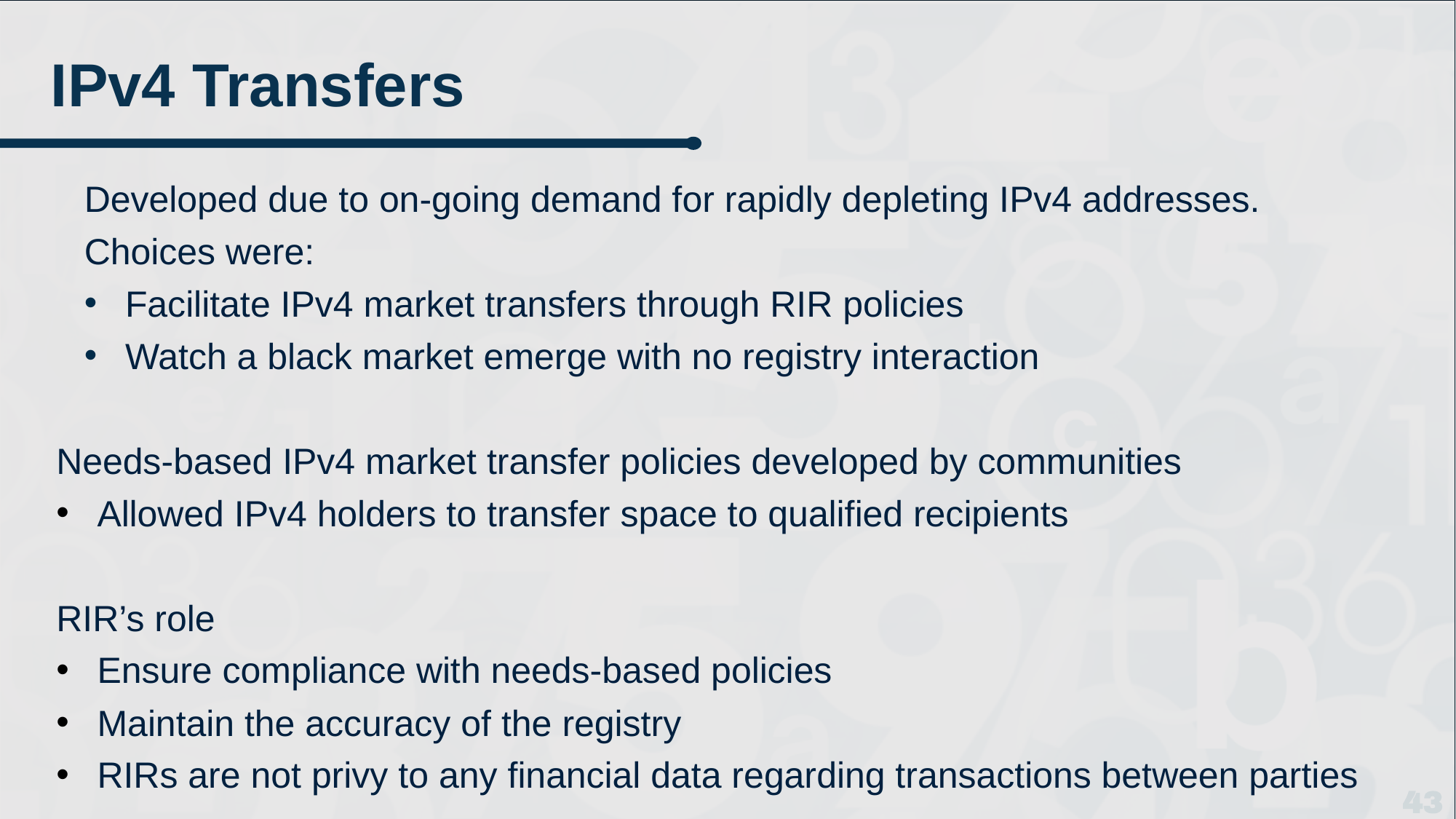

# IPv4 Transfers
Developed due to on-going demand for rapidly depleting IPv4 addresses. Choices were:
Facilitate IPv4 market transfers through RIR policies
Watch a black market emerge with no registry interaction

Needs-based IPv4 market transfer policies developed by communities
Allowed IPv4 holders to transfer space to qualified recipients
RIR’s role
Ensure compliance with needs-based policies
Maintain the accuracy of the registry
RIRs are not privy to any financial data regarding transactions between parties